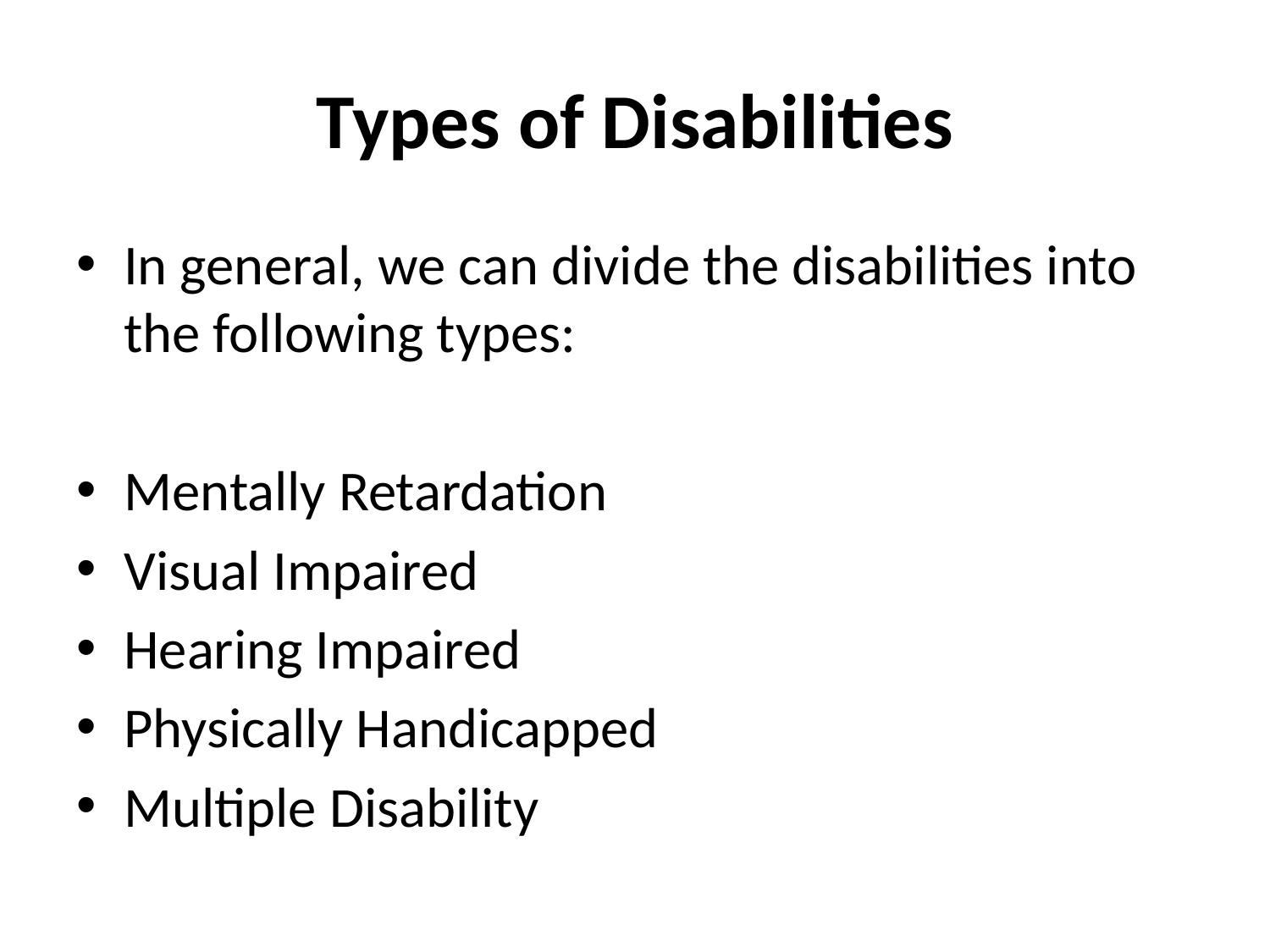

# Types of Disabilities
In general, we can divide the disabilities into the following types:

Mentally Retardation
Visual Impaired
Hearing Impaired
Physically Handicapped
Multiple Disability